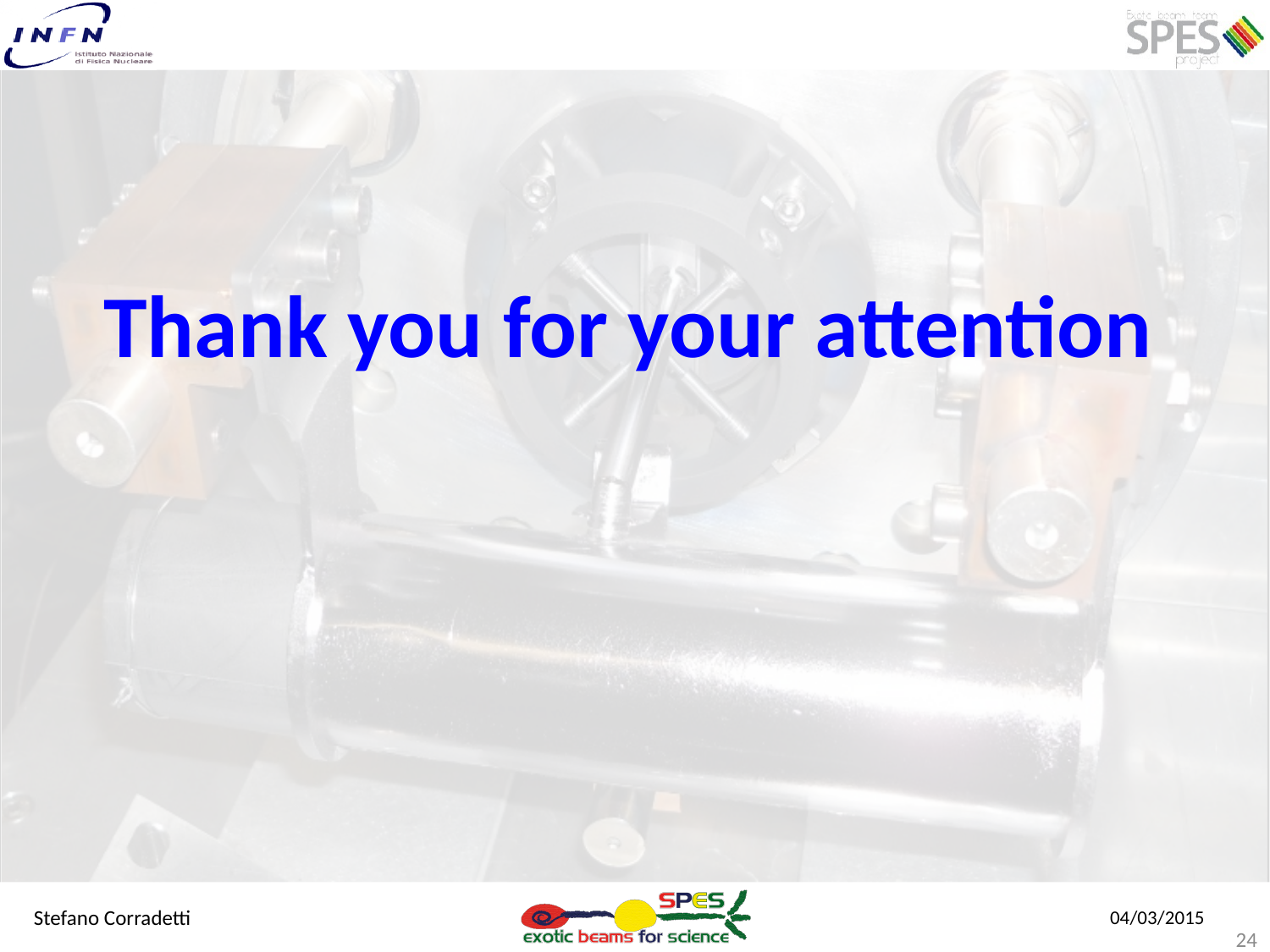

#

Thank you for your attention

Stefano Corradetti
04/03/2015
24